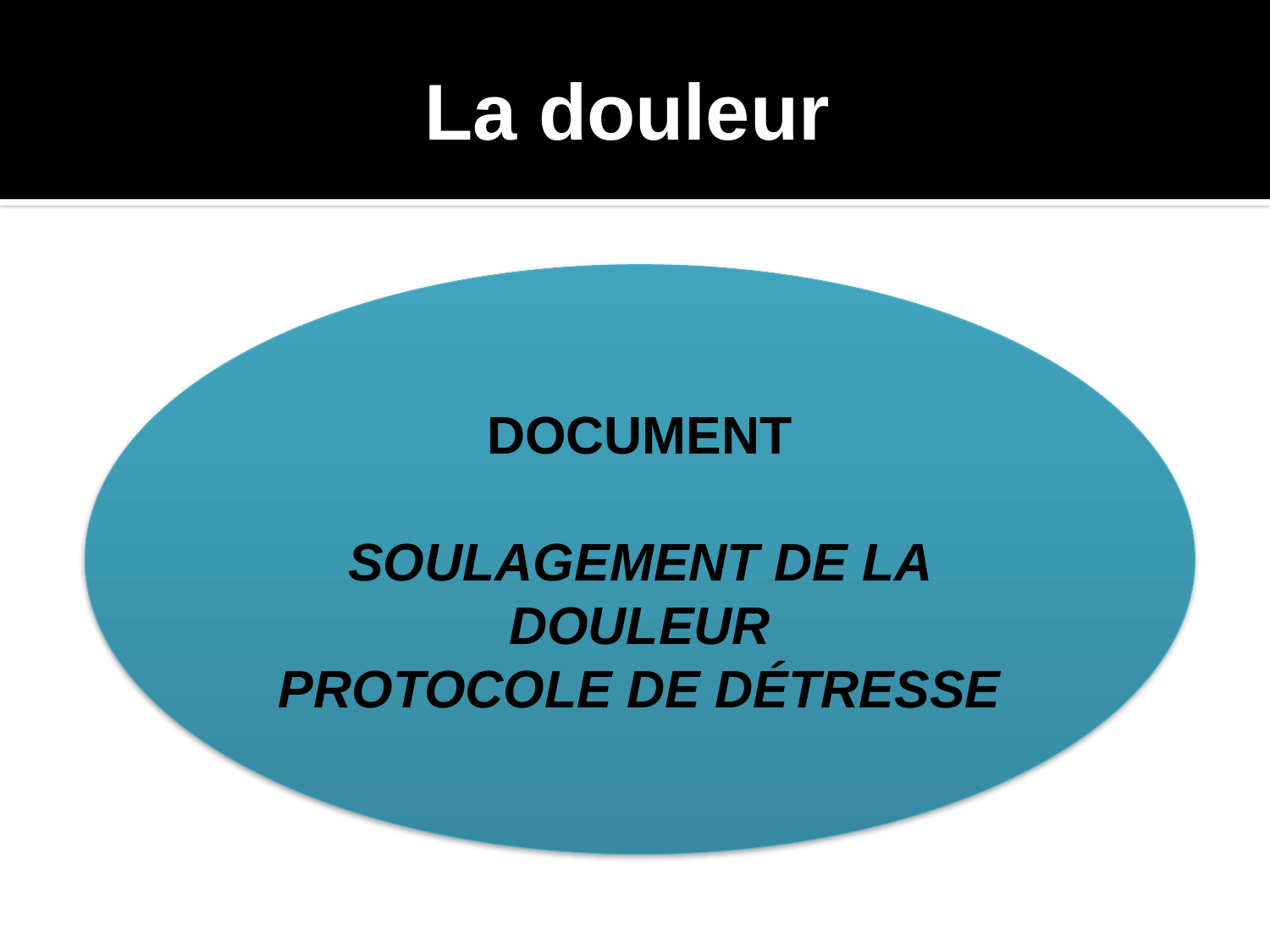

# La douleur
DOCUMENT

SOULAGEMENT DE LA DOULEUR
PROTOCOLE DE DÉTRESSE